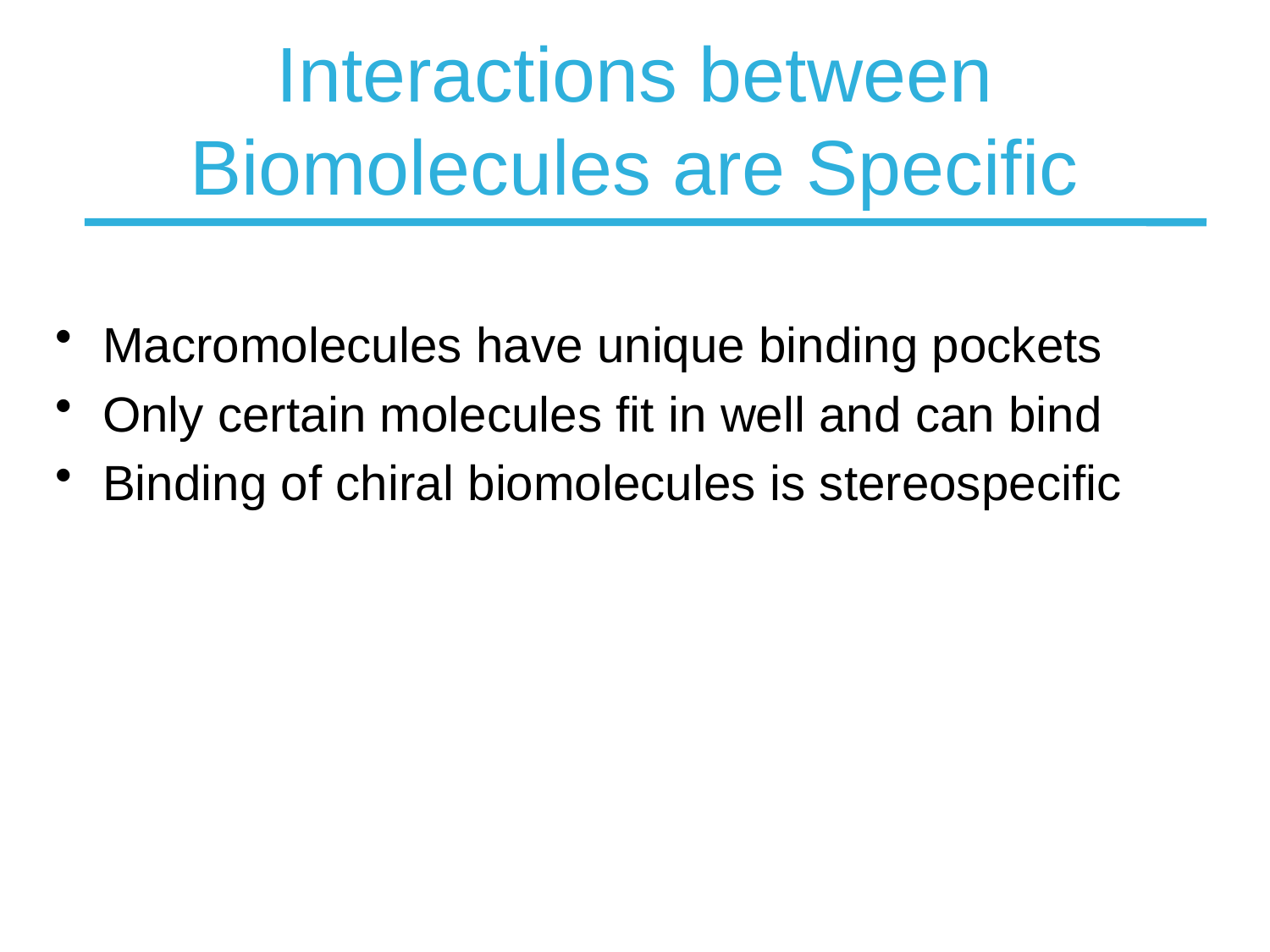

# Interactions between Biomolecules are Specific

Macromolecules have unique binding pockets
Only certain molecules fit in well and can bind
Binding of chiral biomolecules is stereospecific